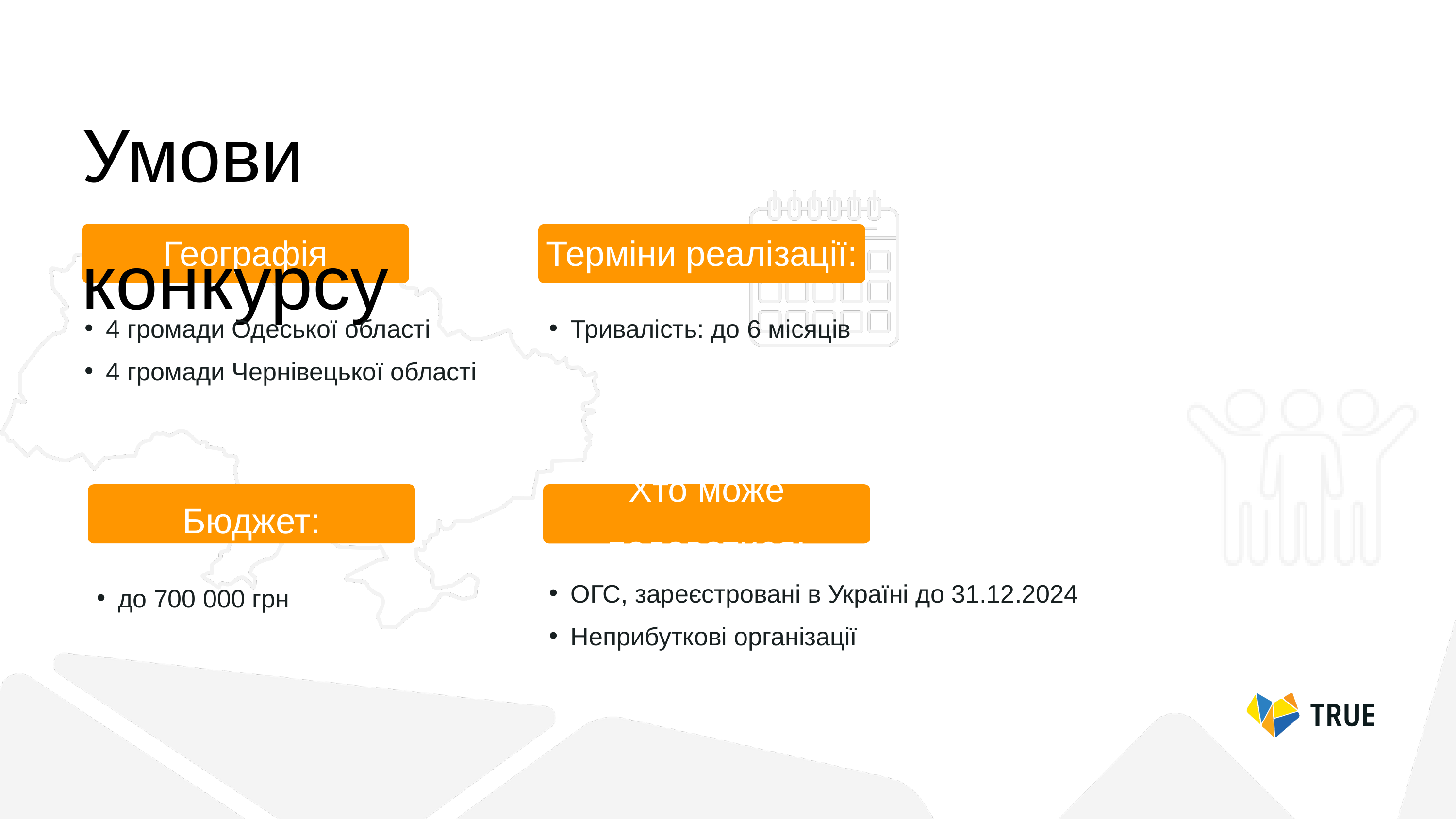

Умови конкурсу

Географія

Терміни реалізації:

4 громади Одеської області
4 громади Чернівецької області
Тривалість: до 6 місяців

Хто може подаватися:

Бюджет:
ОГС, зареєстровані в Україні до 31.12.2024
Неприбуткові організації
до 700 000 грн